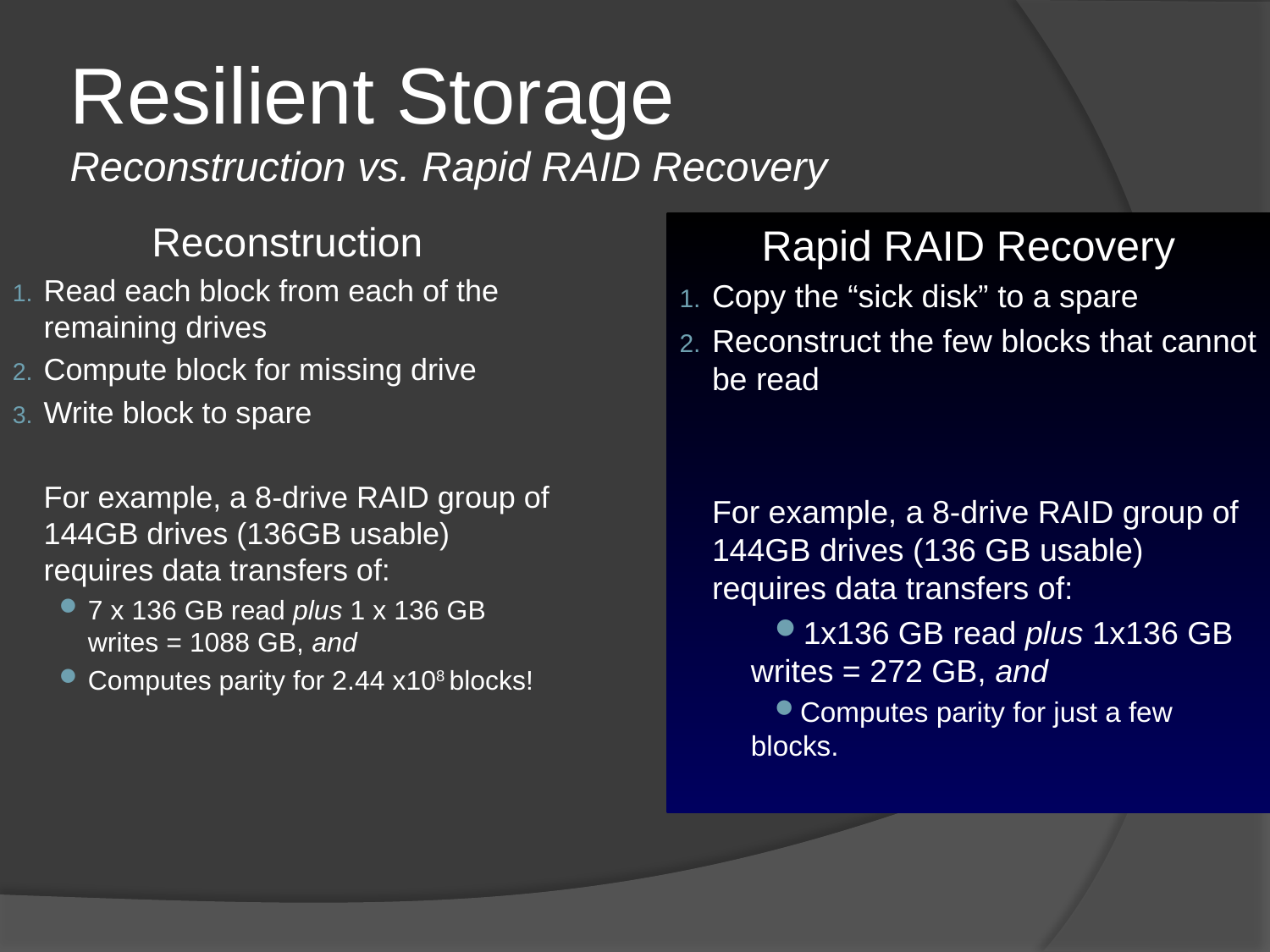

# Resilient Storage Reconstruction vs. Rapid RAID Recovery
Reconstruction
Read each block from each of the remaining drives
Compute block for missing drive
Write block to spare

	For example, a 8-drive RAID group of 144GB drives (136GB usable) requires data transfers of:
7 x 136 GB read plus 1 x 136 GB writes = 1088 GB, and
Computes parity for 2.44 x108 blocks!
Rapid RAID Recovery
Copy the “sick disk” to a spare
Reconstruct the few blocks that cannot be read

	For example, a 8-drive RAID group of 144GB drives (136 GB usable) requires data transfers of:
1x136 GB read plus 1x136 GB writes = 272 GB, and
Computes parity for just a few blocks.